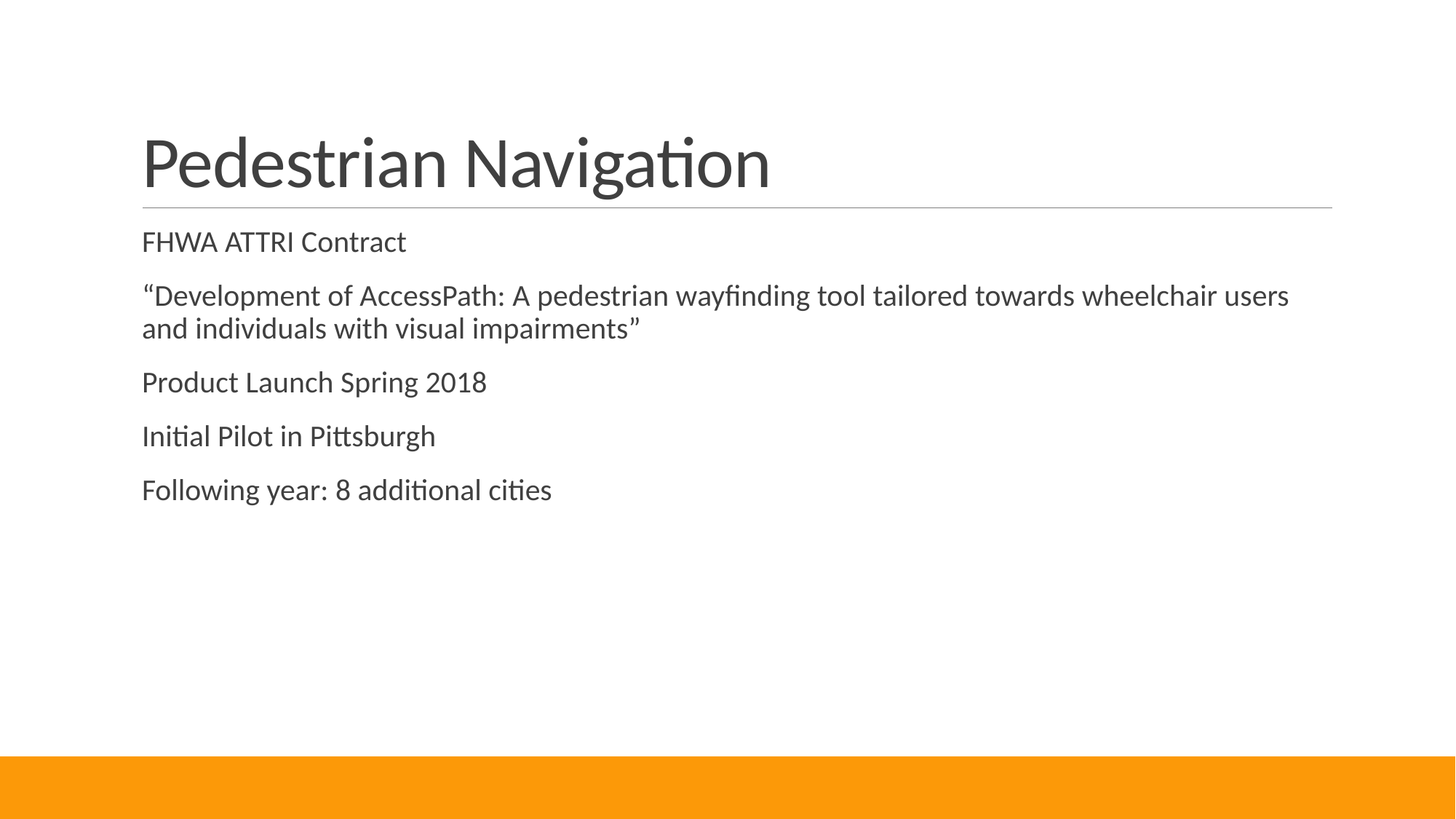

# Pedestrian Navigation
FHWA ATTRI Contract
“Development of AccessPath: A pedestrian wayfinding tool tailored towards wheelchair users and individuals with visual impairments”
Product Launch Spring 2018
Initial Pilot in Pittsburgh
Following year: 8 additional cities